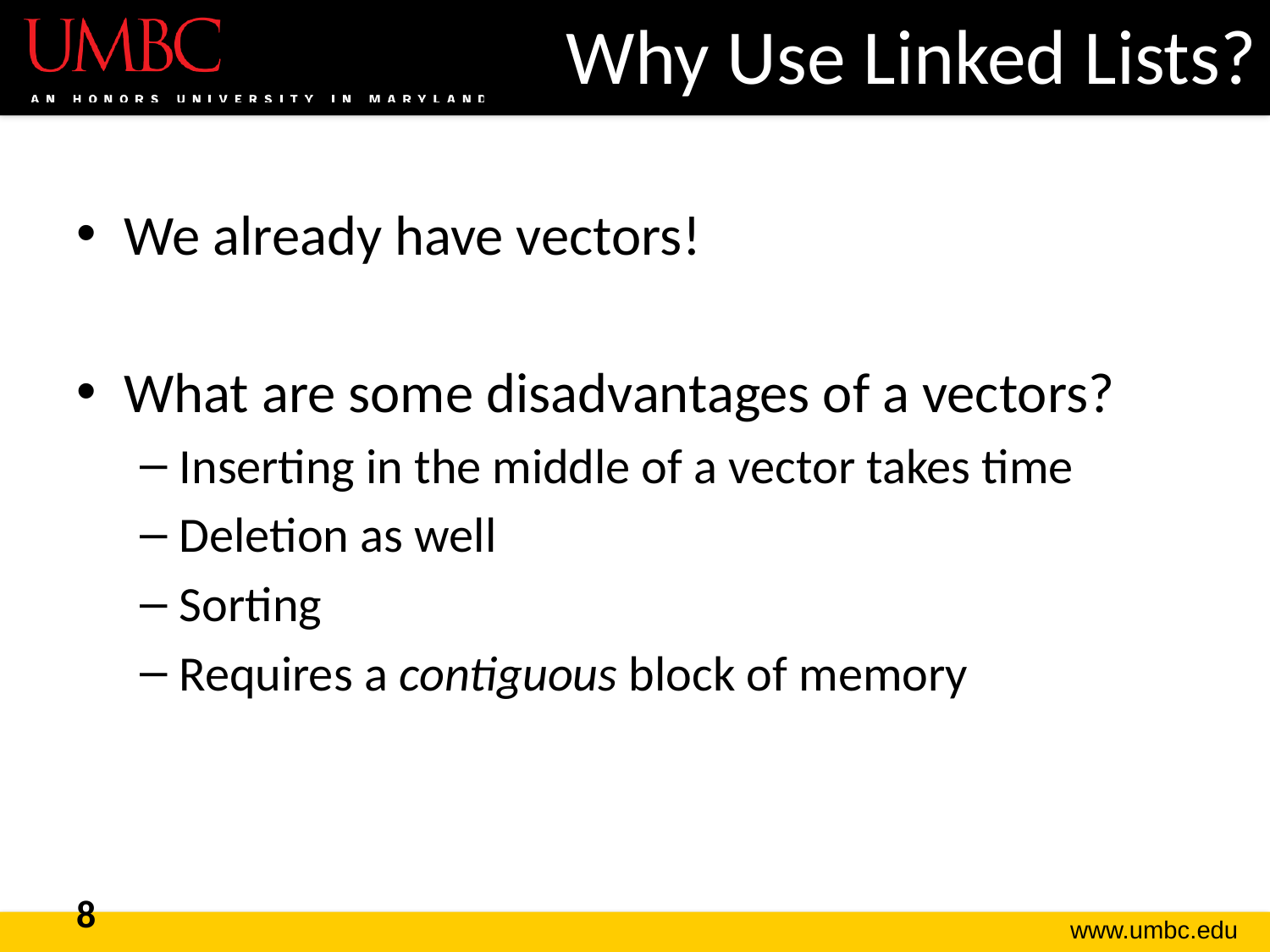

# Why Use Linked Lists?
We already have vectors!

What are some disadvantages of a vectors?
Inserting in the middle of a vector takes time
Deletion as well
Sorting
Requires a contiguous block of memory

8